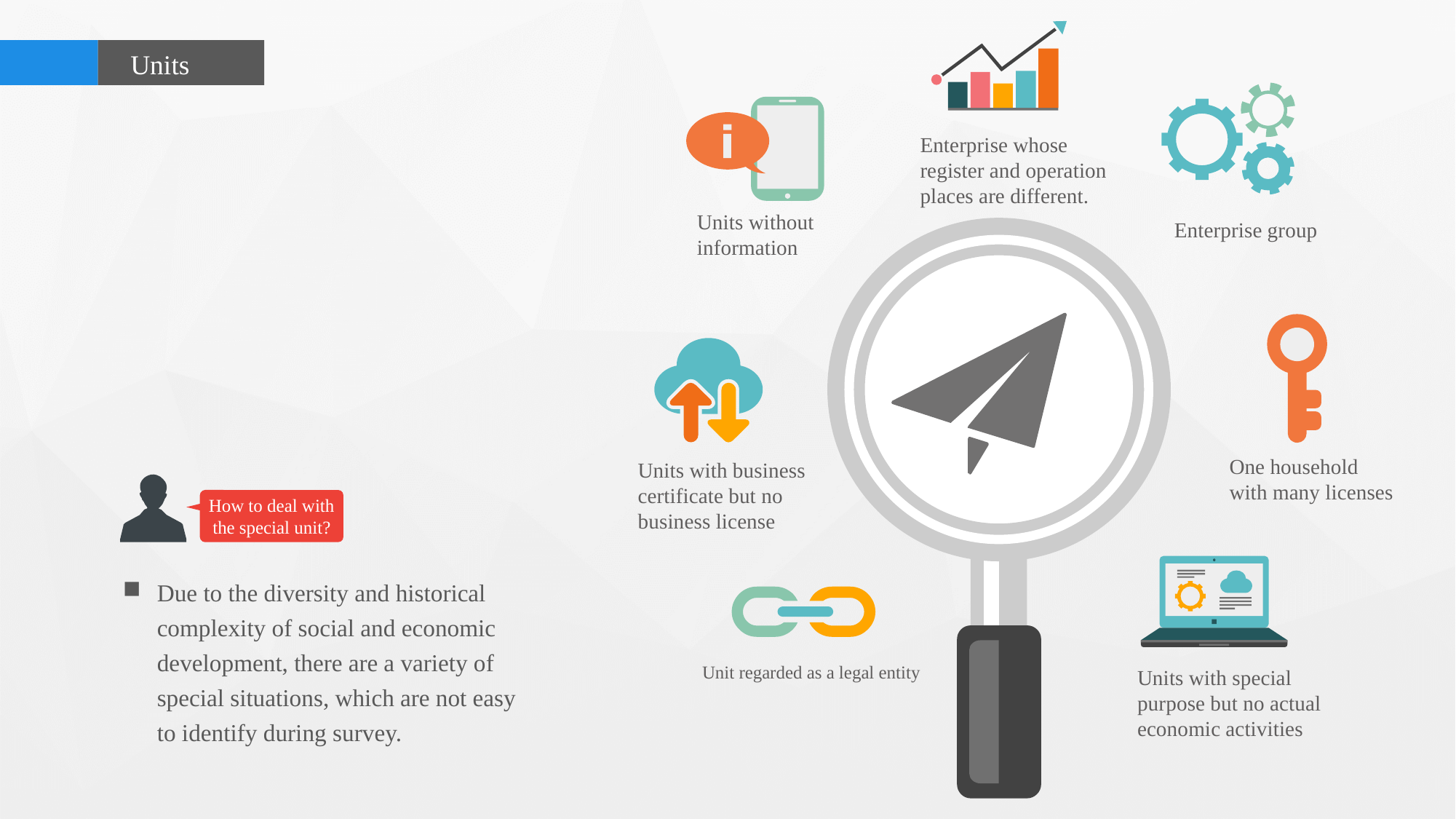

Enterprise whose register and operation places are different.
Units without information

One household with many licenses

Unit regarded as a legal entity
Units with special purpose but no actual economic activities
Units
Enterprise group
Units with business certificate but no business license

How to deal with the special unit?

Due to the diversity and historical complexity of social and economic development, there are a variety of special situations, which are not easy to identify during survey.